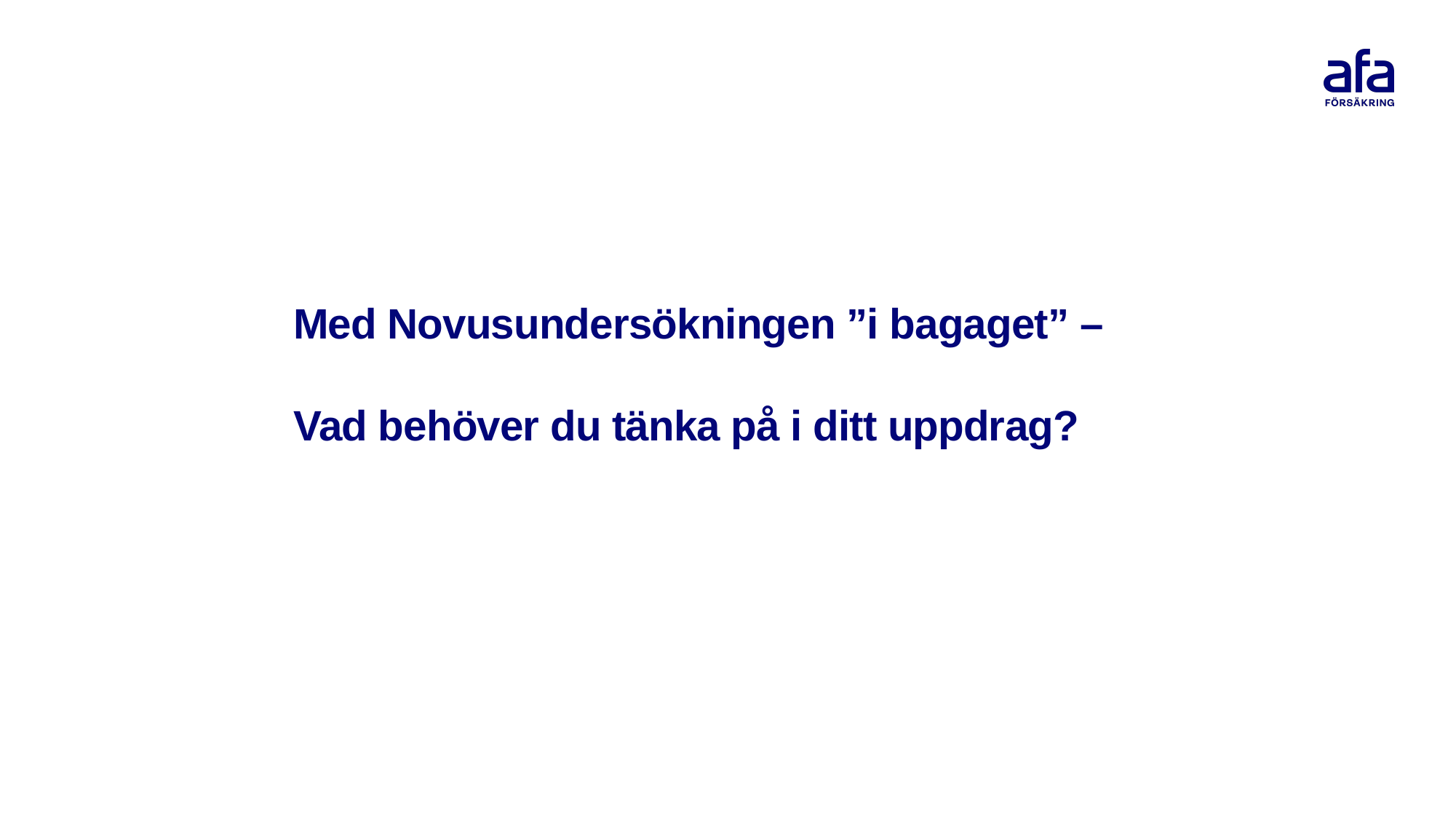

# Med Novusundersökningen ”i bagaget” – Vad behöver du tänka på i ditt uppdrag?